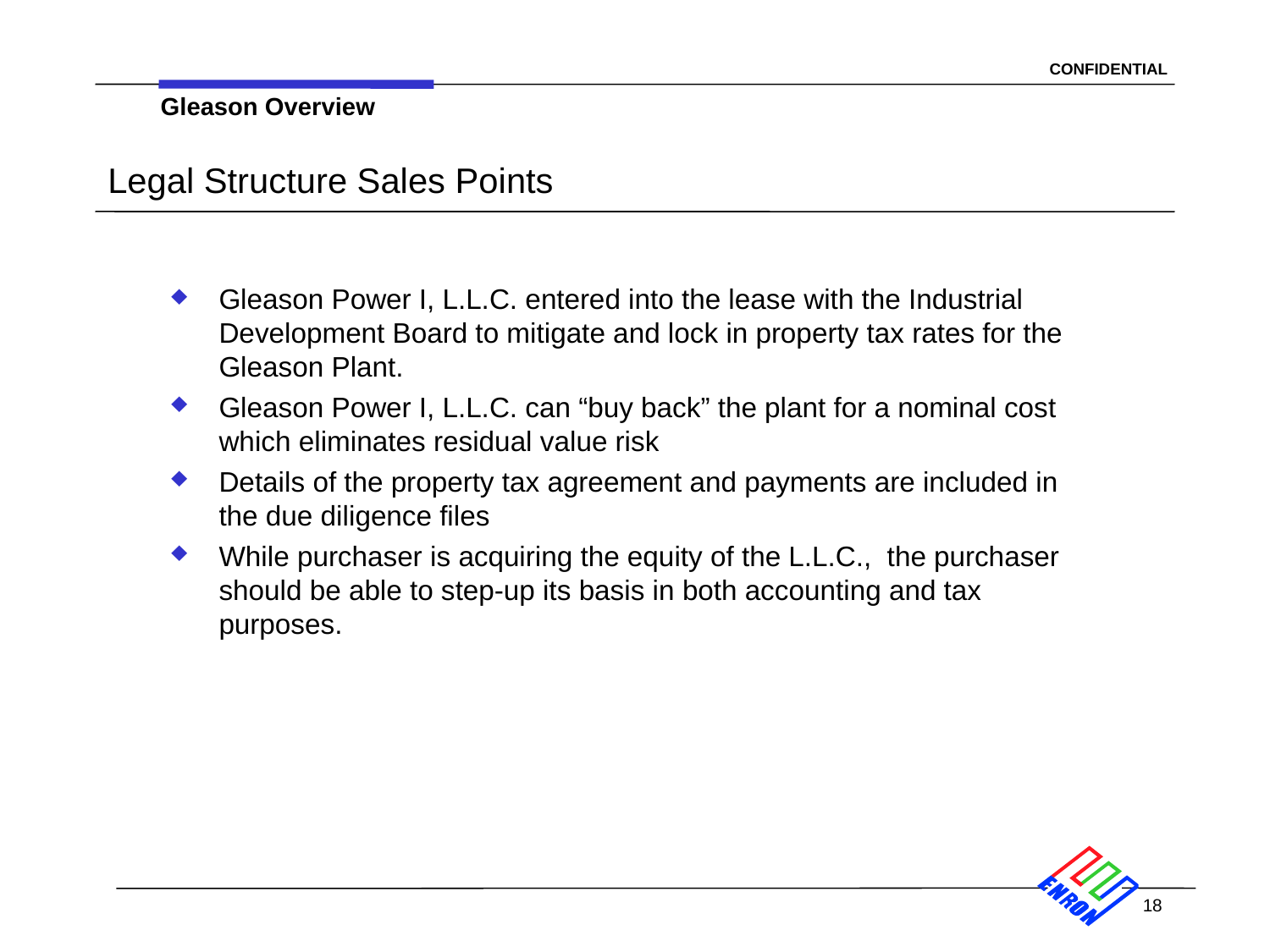

Gleason Overview
# Legal Structure Sales Points
Gleason Power I, L.L.C. entered into the lease with the Industrial Development Board to mitigate and lock in property tax rates for the Gleason Plant.
Gleason Power I, L.L.C. can “buy back” the plant for a nominal cost which eliminates residual value risk
Details of the property tax agreement and payments are included in the due diligence files
While purchaser is acquiring the equity of the L.L.C.,  the purchaser should be able to step-up its basis in both accounting and tax purposes.
18